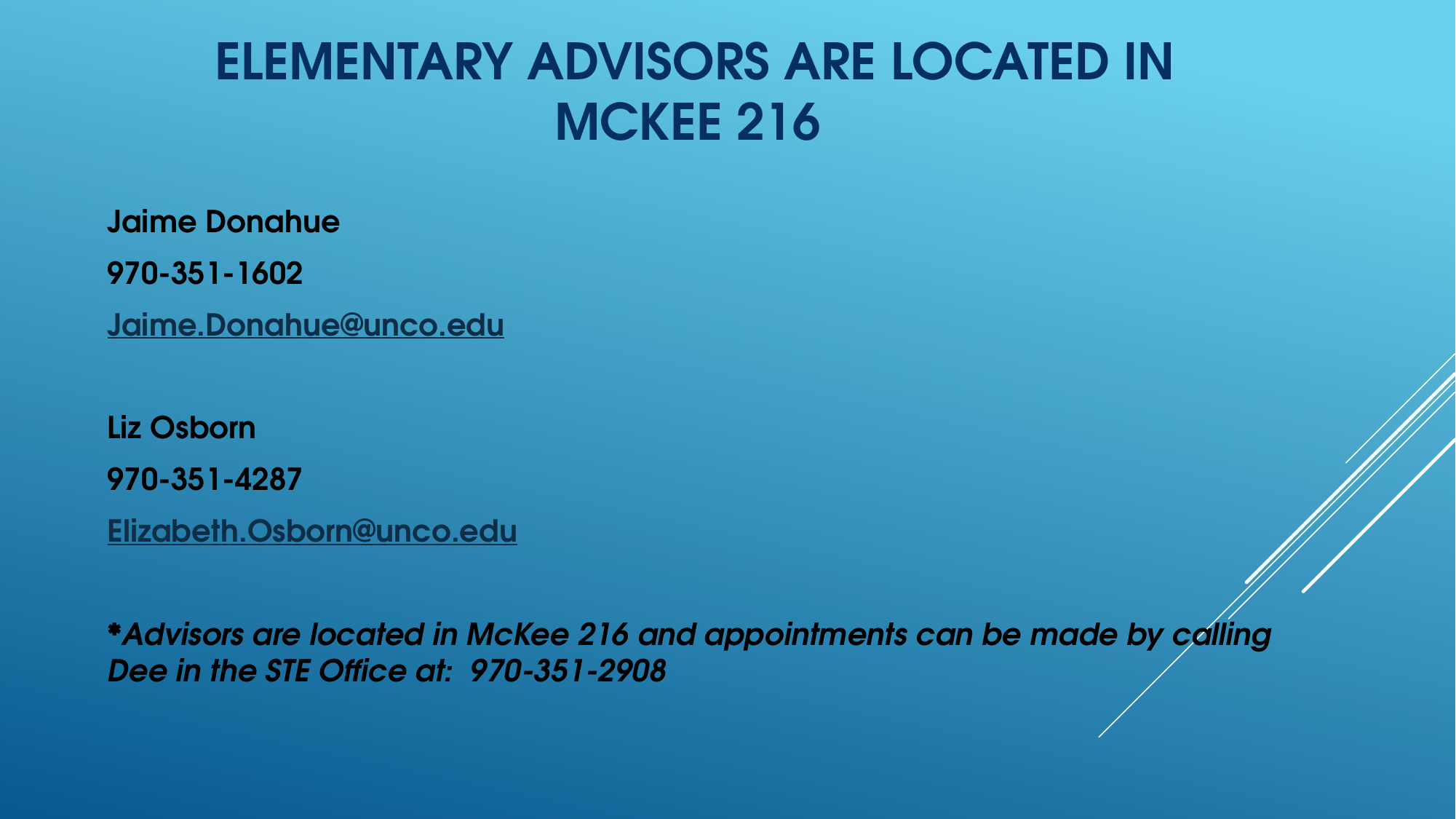

# Elementary Advisors are located in McKee 216
Jaime Donahue
970-351-1602
Jaime.Donahue@unco.edu

Liz Osborn
970-351-4287
Elizabeth.Osborn@unco.edu

*Advisors are located in McKee 216 and appointments can be made by calling Dee in the STE Office at:  970-351-2908